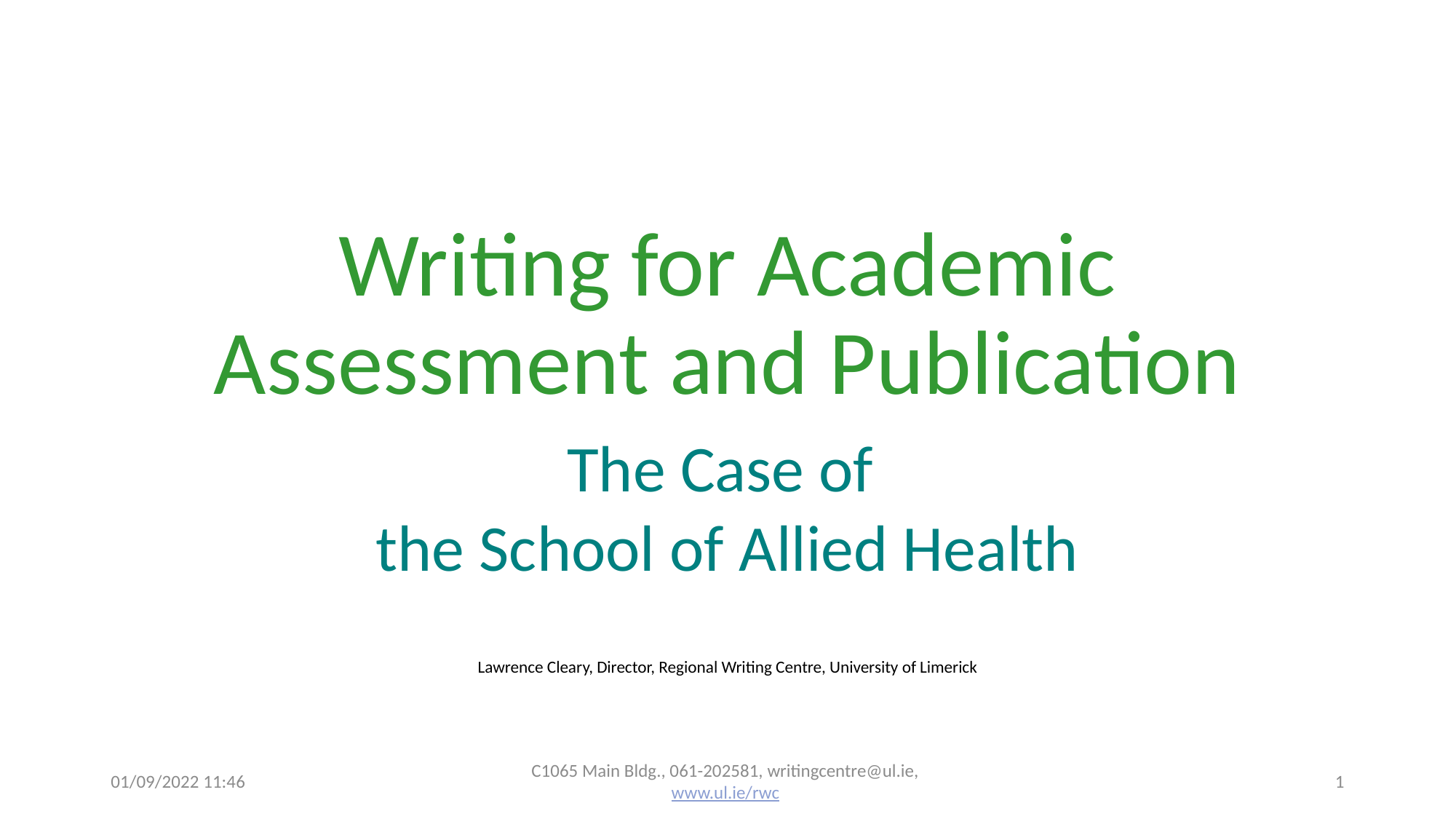

# Writing for Academic Assessment and Publication
The Case of
the School of Allied Health

Lawrence Cleary, Director, Regional Writing Centre, University of Limerick
01/09/2022 11:46
C1065 Main Bldg., 061-202581, writingcentre@ul.ie, www.ul.ie/rwc
1